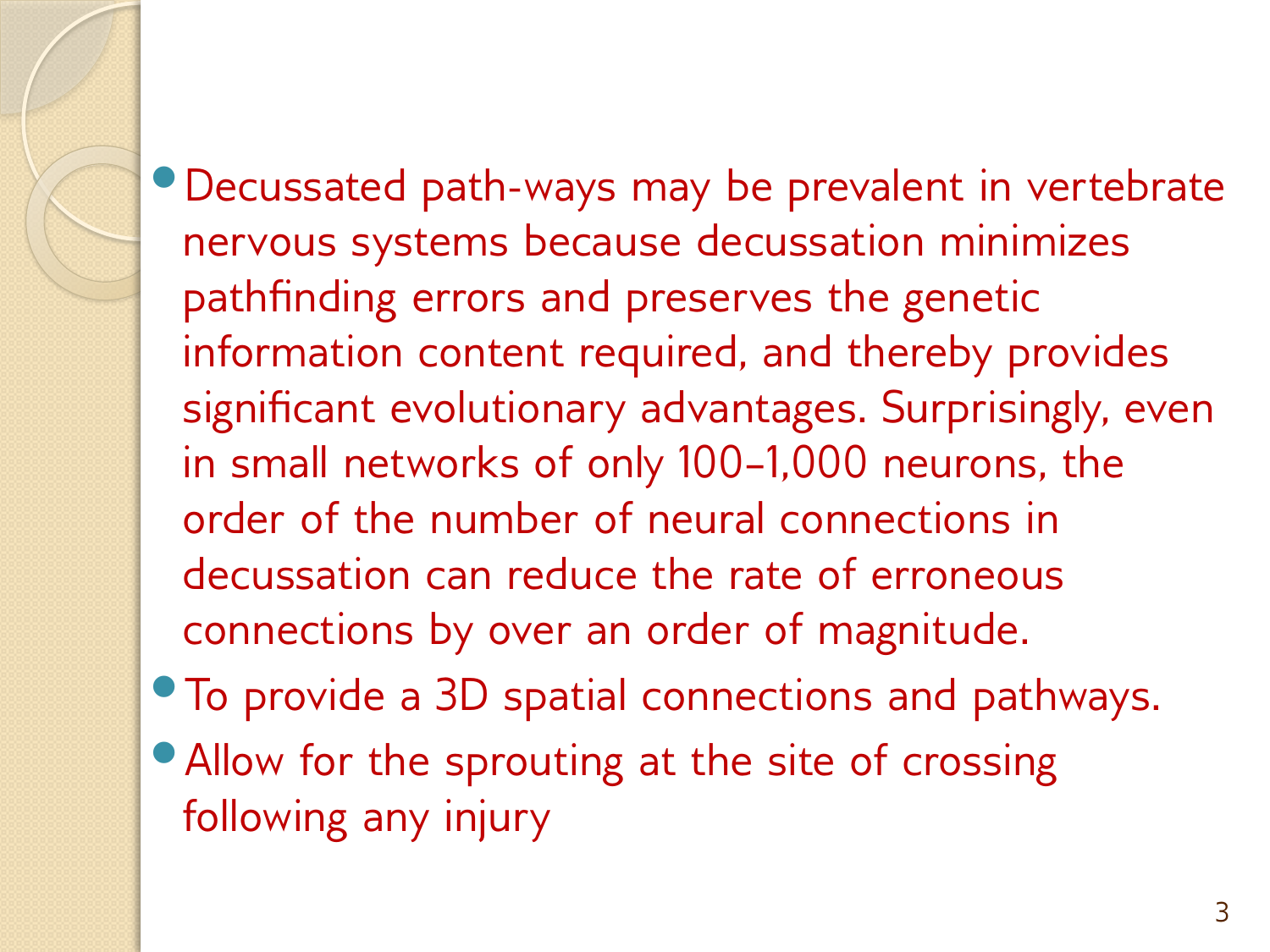

#
Decussated path-ways may be prevalent in vertebrate nervous systems because decussation minimizes pathfinding errors and preserves the genetic information content required, and thereby provides significant evolutionary advantages. Surprisingly, even in small networks of only 100–1,000 neurons, the order of the number of neural connections in decussation can reduce the rate of erroneous connections by over an order of magnitude.
To provide a 3D spatial connections and pathways.
Allow for the sprouting at the site of crossing following any injury

3